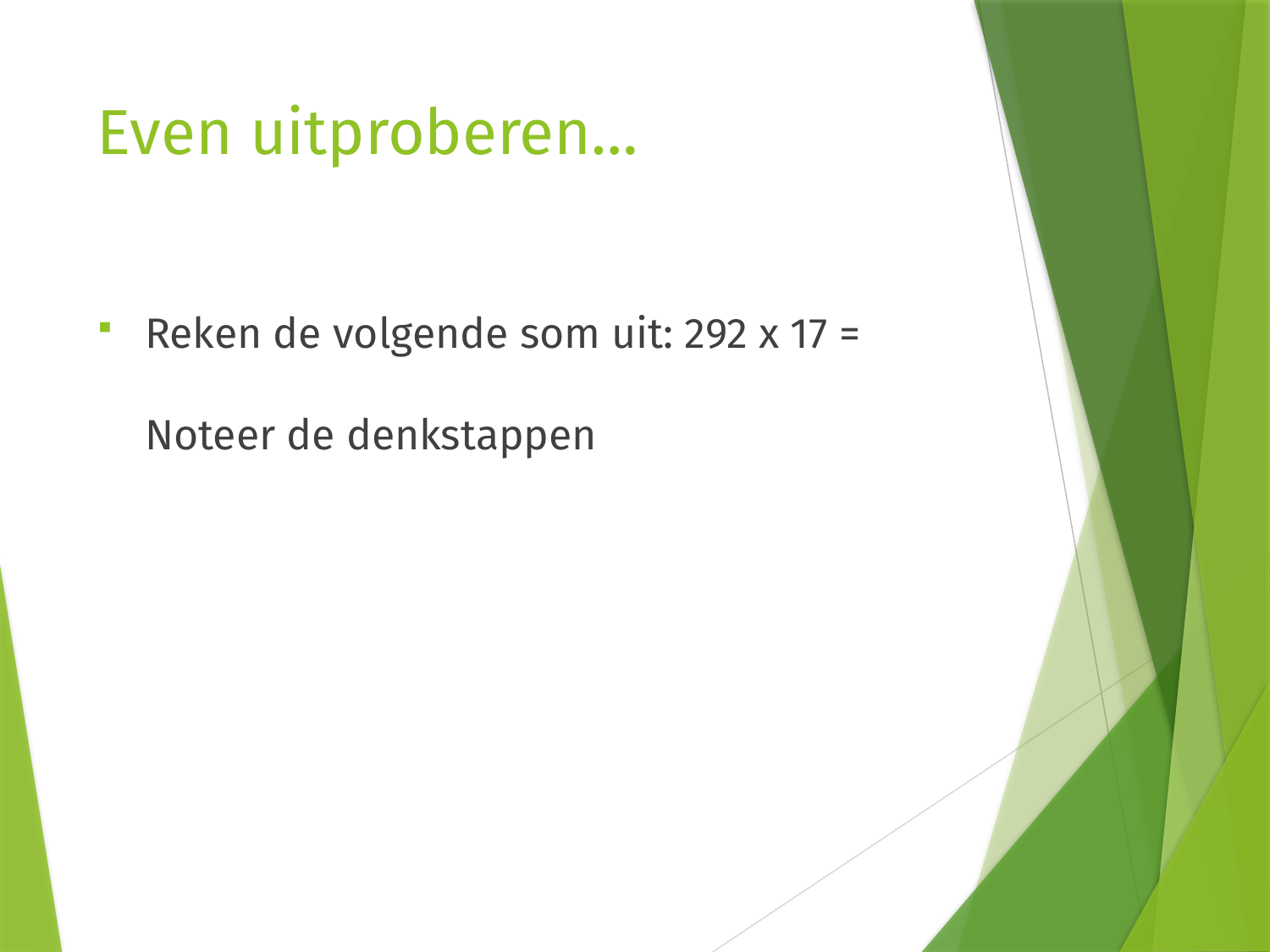

# Even uitproberen…
Reken de volgende som uit: 292 x 17 =
Noteer de denkstappen